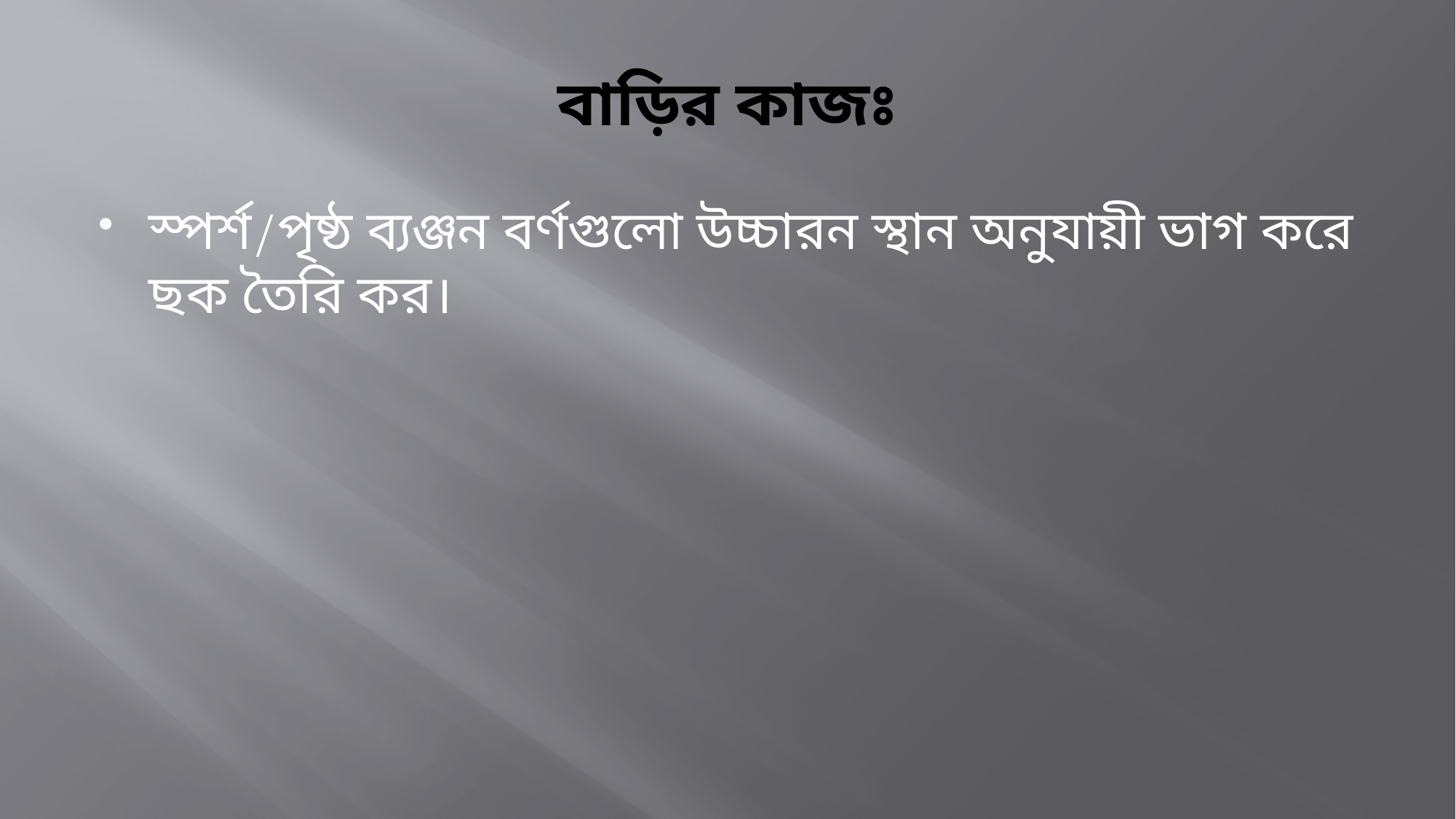

# বাড়ির কাজঃ
স্পর্শ/পৃষ্ঠ ব্যঞ্জন বর্ণগুলো উচ্চারন স্থান অনুযায়ী ভাগ করে ছক তৈরি কর।